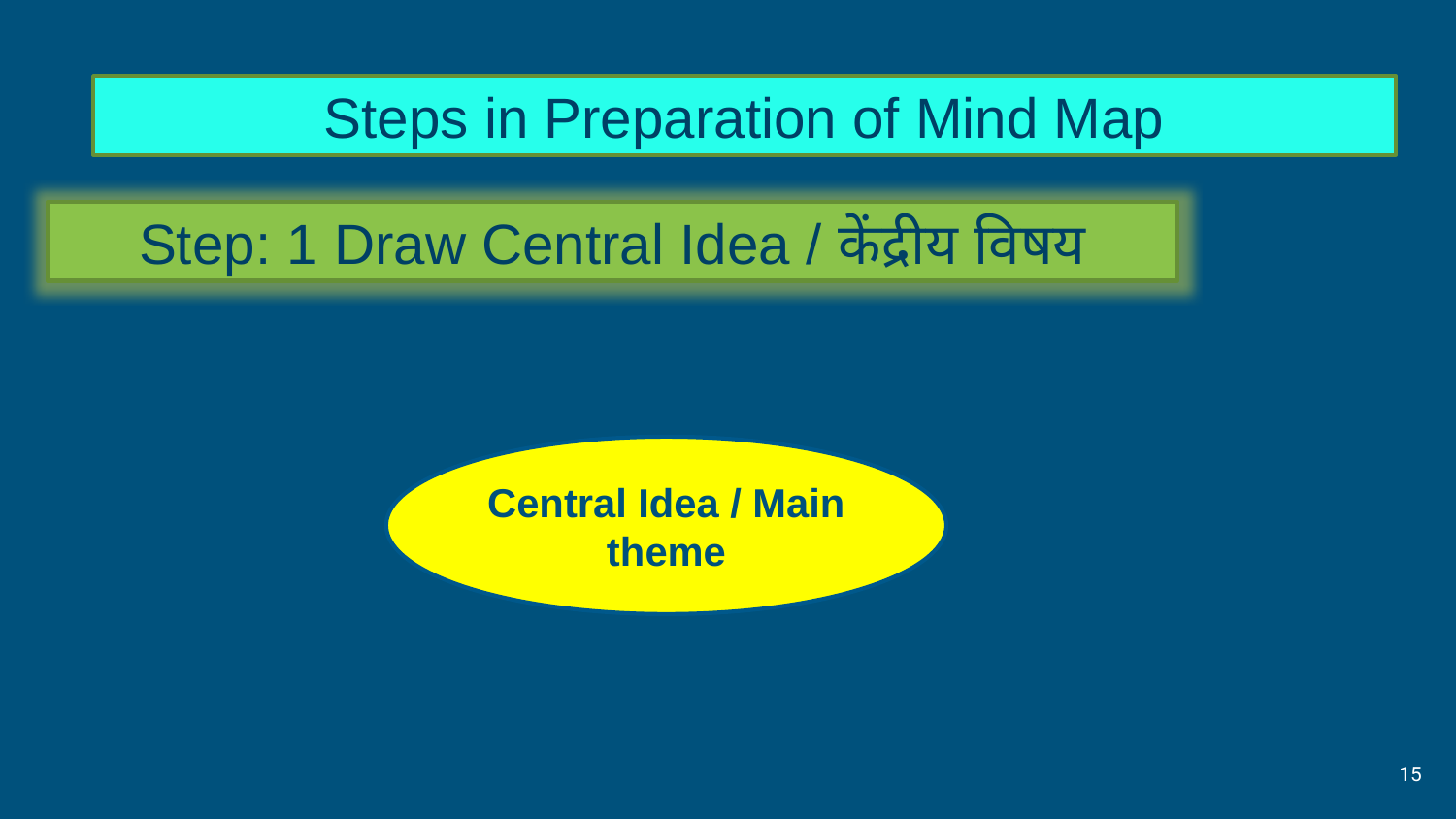

Steps in Preparation of Mind Map
Step: 1 Draw Central Idea / केंद्रीय विषय
Central Idea / Main theme
15